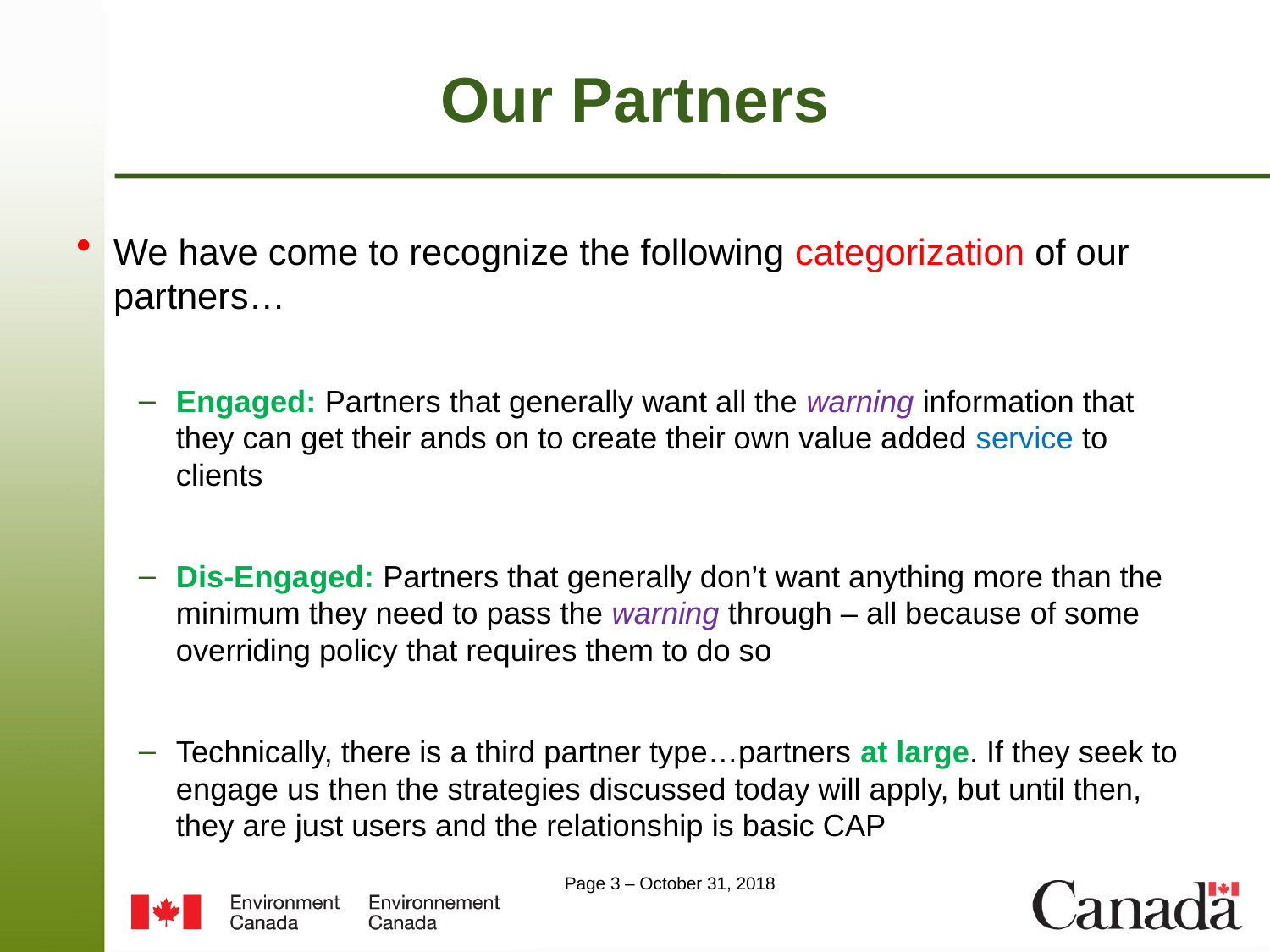

# Our Partners
We have come to recognize the following categorization of our partners…

Engaged: Partners that generally want all the warning information that they can get their ands on to create their own value added service to clients

Dis-Engaged: Partners that generally don’t want anything more than the minimum they need to pass the warning through – all because of some overriding policy that requires them to do so

Technically, there is a third partner type…partners at large. If they seek to engage us then the strategies discussed today will apply, but until then, they are just users and the relationship is basic CAP